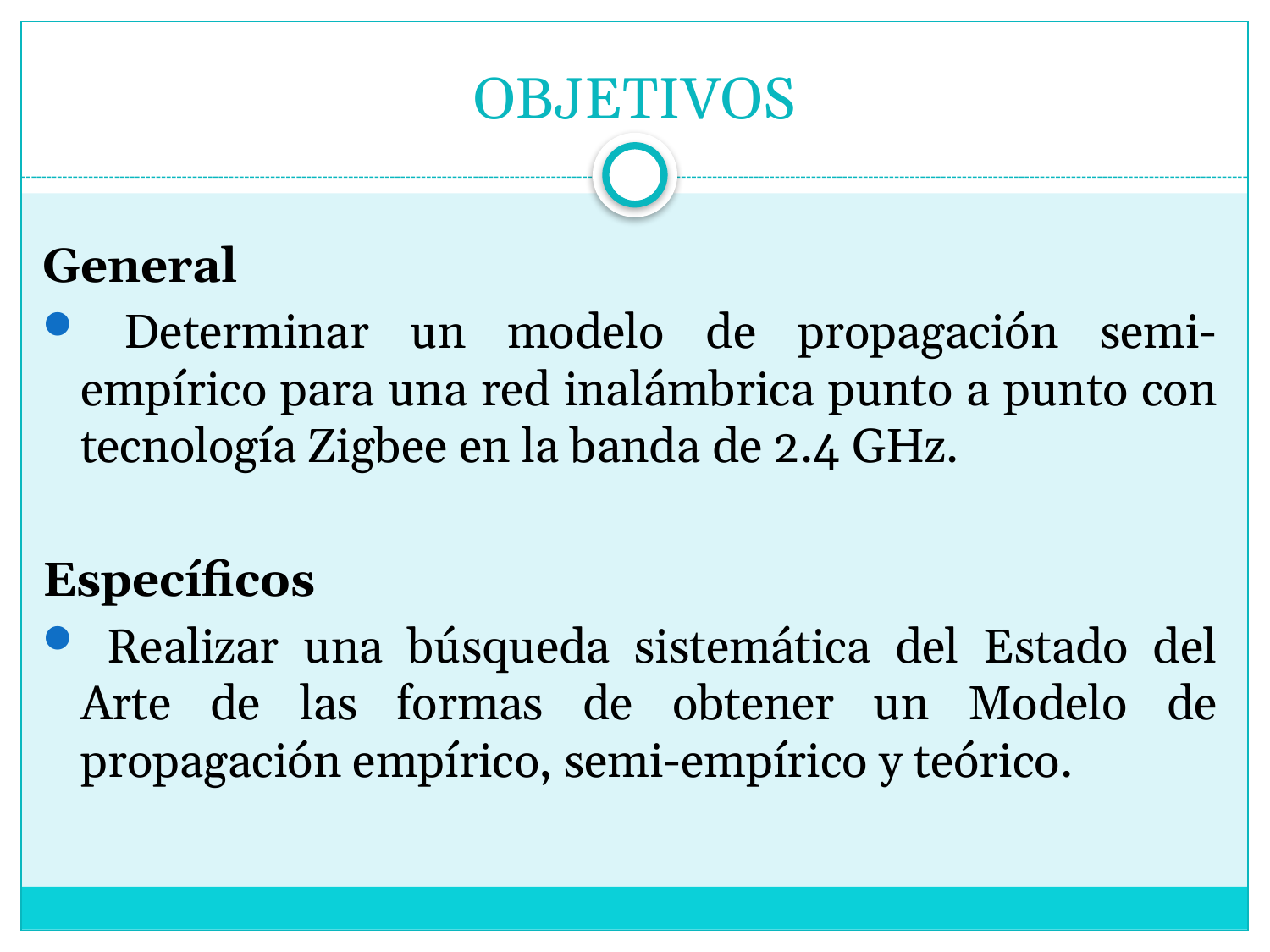

# OBJETIVOS
General
 Determinar un modelo de propagación semi-empírico para una red inalámbrica punto a punto con tecnología Zigbee en la banda de 2.4 GHz.

Específicos
 Realizar una búsqueda sistemática del Estado del Arte de las formas de obtener un Modelo de propagación empírico, semi-empírico y teórico.